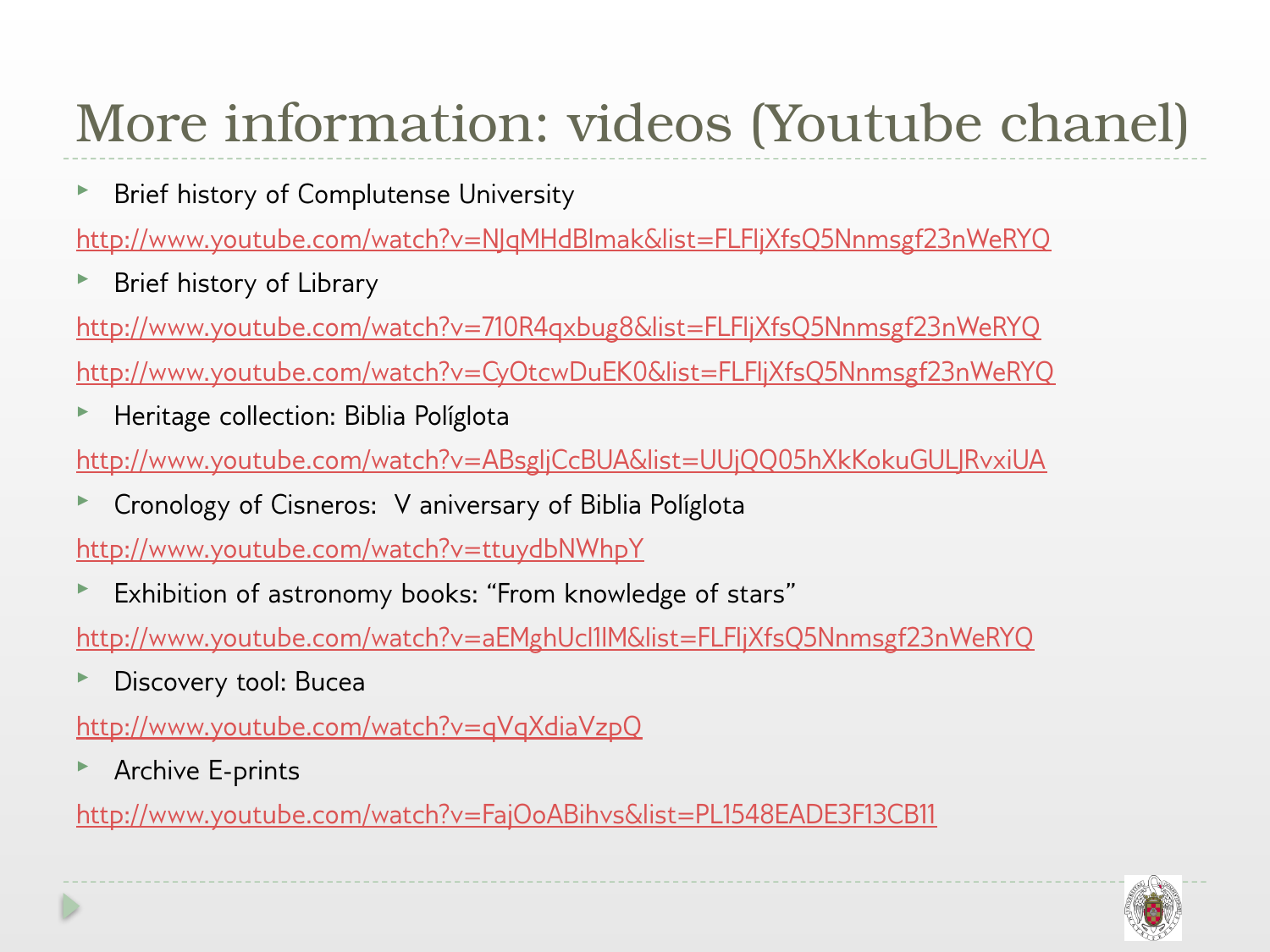

# More information: videos (Youtube chanel)
Brief history of Complutense University
http://www.youtube.com/watch?v=NJqMHdBImak&list=FLFljXfsQ5Nnmsgf23nWeRYQ
Brief history of Library
http://www.youtube.com/watch?v=710R4qxbug8&list=FLFljXfsQ5Nnmsgf23nWeRYQ
http://www.youtube.com/watch?v=CyOtcwDuEK0&list=FLFljXfsQ5Nnmsgf23nWeRYQ
Heritage collection: Biblia Políglota
http://www.youtube.com/watch?v=ABsgljCcBUA&list=UUjQQ05hXkKokuGULJRvxiUA
Cronology of Cisneros:  V aniversary of Biblia Políglota
http://www.youtube.com/watch?v=ttuydbNWhpY
Exhibition of astronomy books: “From knowledge of stars”
http://www.youtube.com/watch?v=aEMghUcI1IM&list=FLFljXfsQ5Nnmsgf23nWeRYQ
Discovery tool: Bucea
http://www.youtube.com/watch?v=qVqXdiaVzpQ
Archive E-prints
http://www.youtube.com/watch?v=FajOoABihvs&list=PL1548EADE3F13CB11